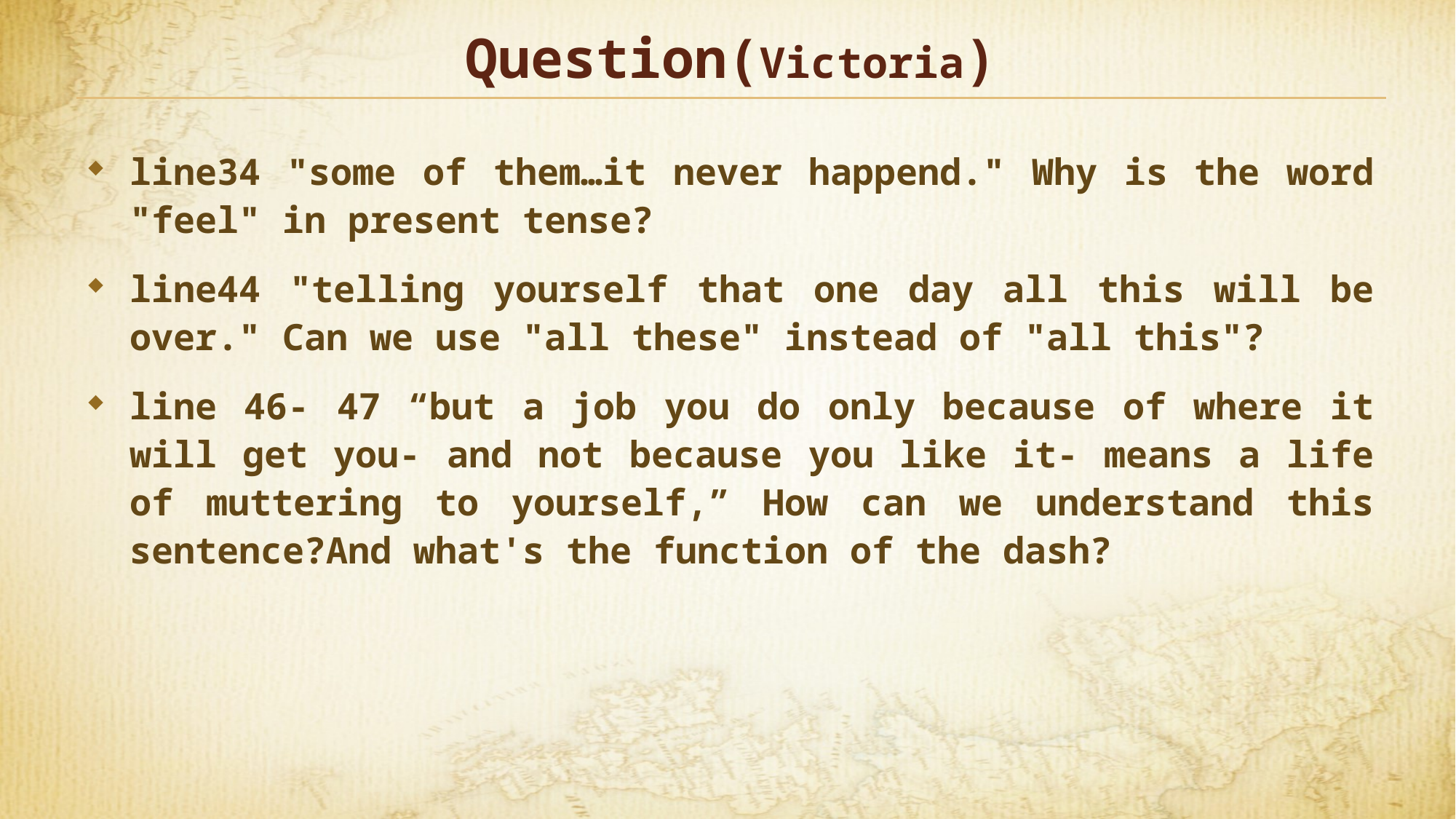

# Question(Victoria)
line34 "some of them…it never happend." Why is the word "feel" in present tense?
line44 "telling yourself that one day all this will be over." Can we use "all these" instead of "all this"?
line 46- 47 “but a job you do only because of where it will get you- and not because you like it- means a life of muttering to yourself,” How can we understand this sentence?And what's the function of the dash?